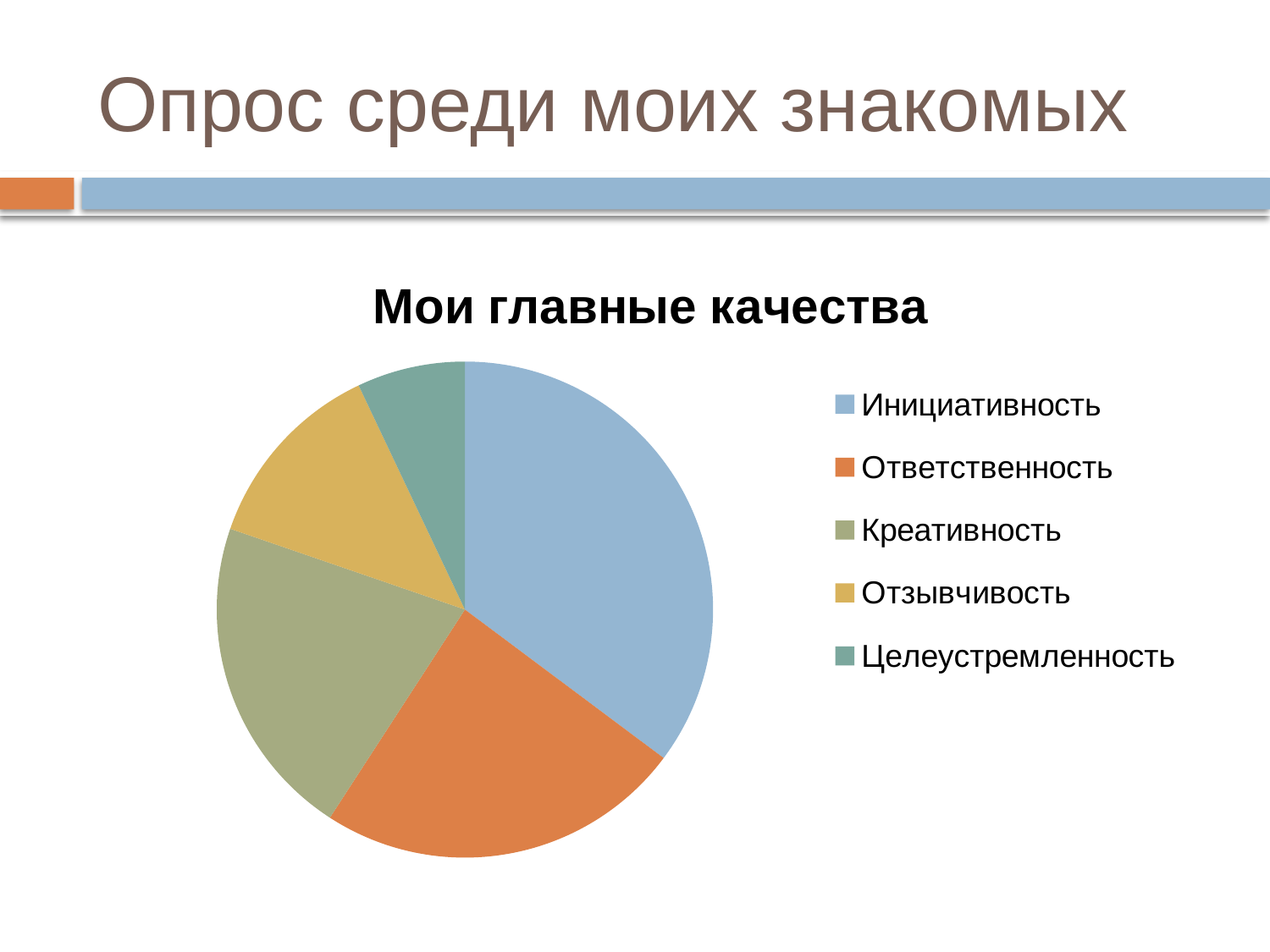

# Опрос среди моих знакомых

### Chart: Мои главные качества

| Category | Мое главное качество |
|---|---|
| Инициативность | 25.0 |
| Ответственность | 17.0 |
| Креативность | 15.0 |
| Отзывчивость | 9.0 |
| Целеустремленность | 5.0 |